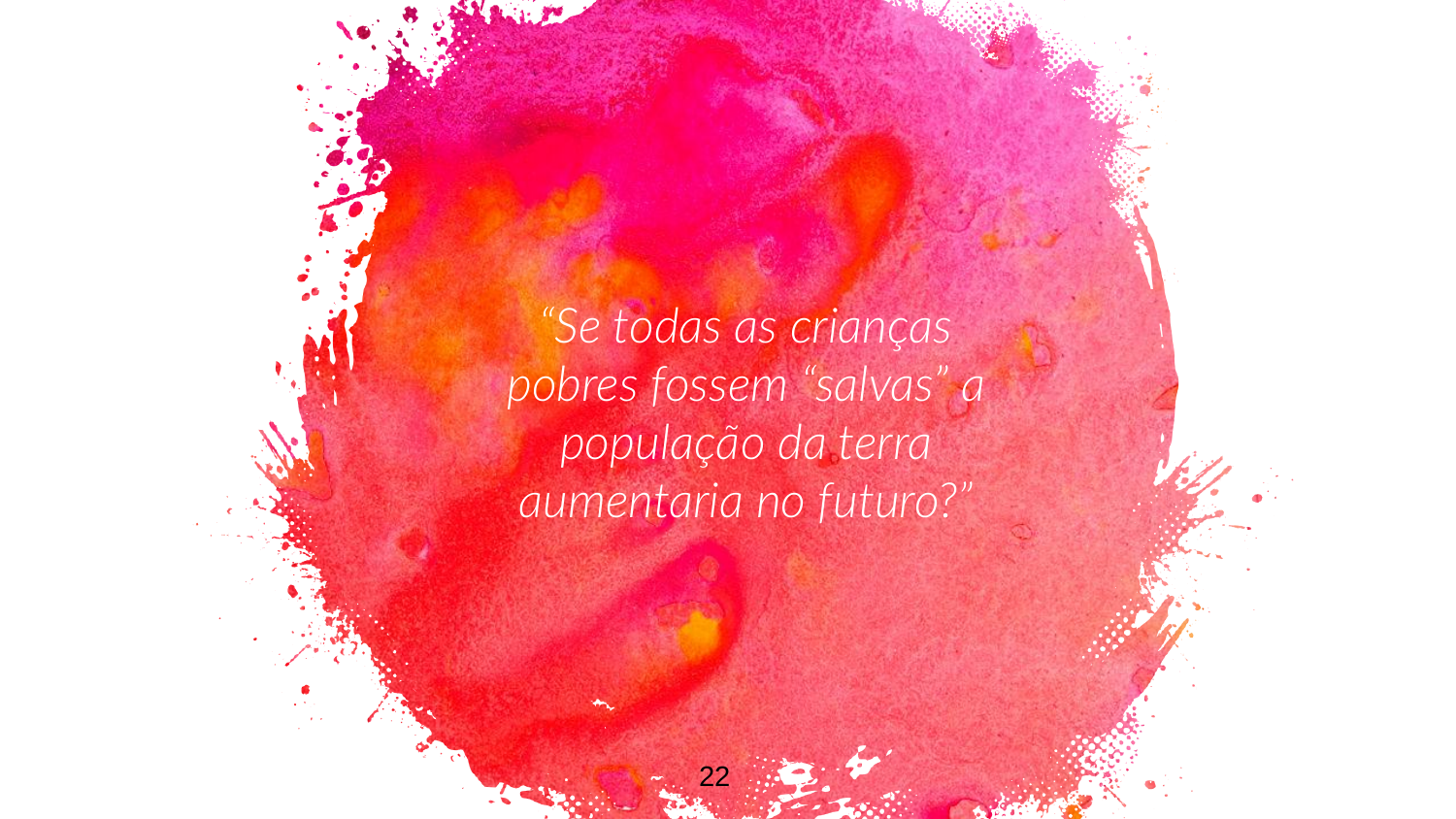

“Se todas as crianças pobres fossem “salvas” a população da terra aumentaria no futuro?”
22